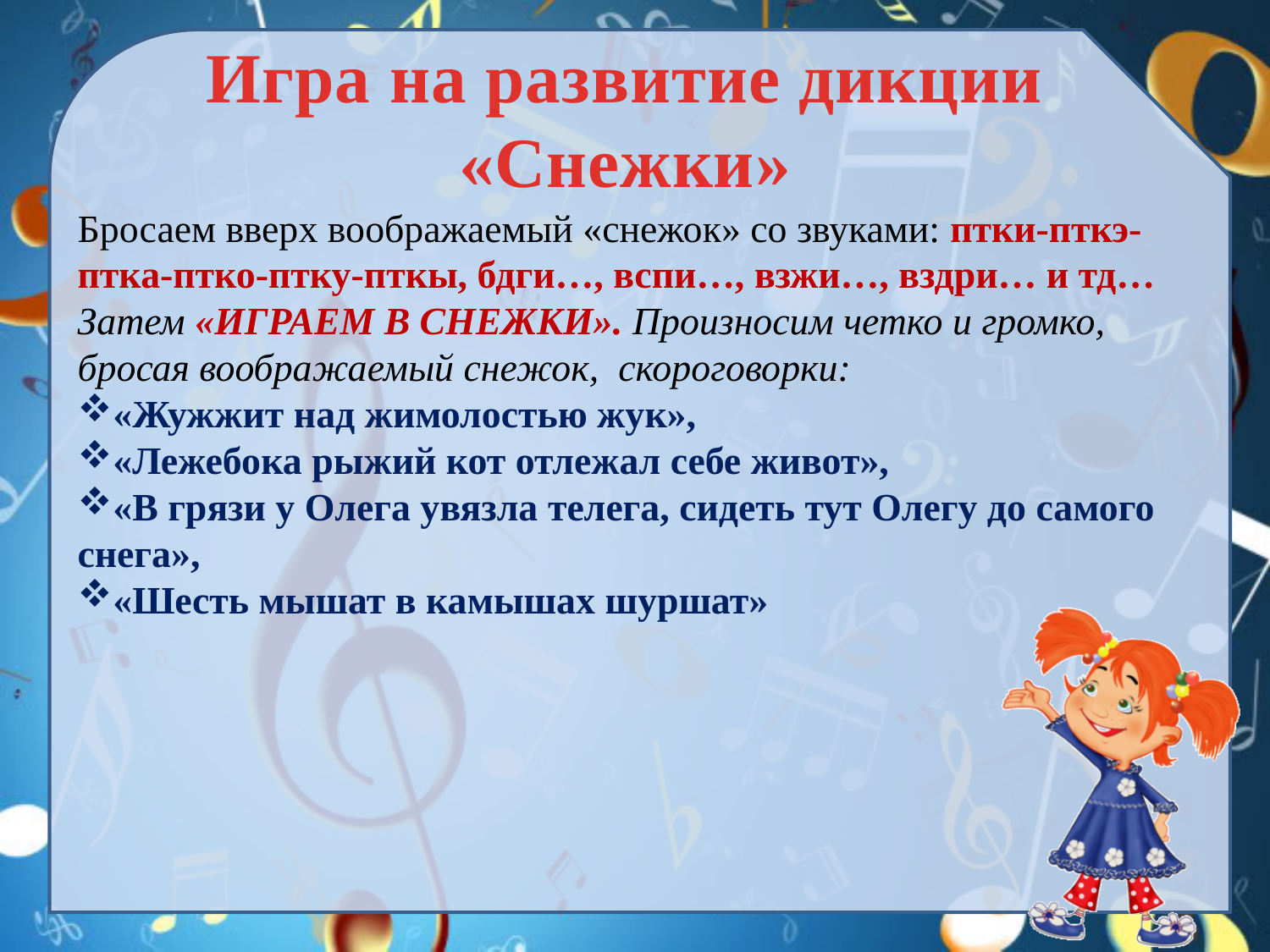

Игра на развитие дикции
 «Снежки»

Бросаем вверх воображаемый «снежок» со звуками: птки-пткэ-птка-птко-птку-пткы, бдги…, вспи…, взжи…, вздри… и тд…
Затем «ИГРАЕМ В СНЕЖКИ». Произносим четко и громко, бросая воображаемый снежок,  скороговорки:
«Жужжит над жимолостью жук»,
«Лежебока рыжий кот отлежал себе живот»,
«В грязи у Олега увязла телега, сидеть тут Олегу до самого снега»,
«Шесть мышат в камышах шуршат»